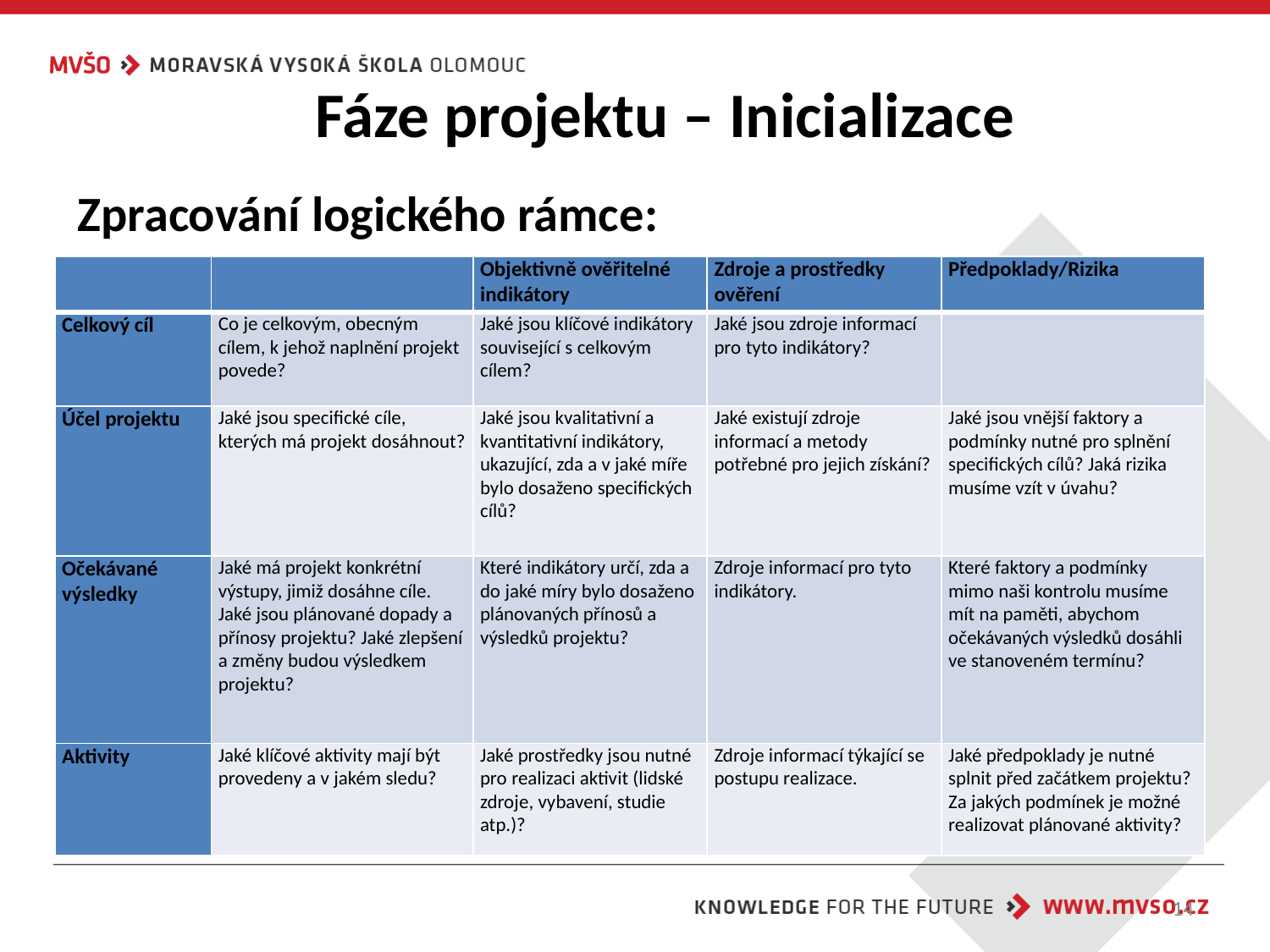

# Fáze projektu – Inicializace
Zpracování logického rámce:

|  |  | Objektivně ověřitelné indikátory | Zdroje a prostředky ověření | Předpoklady/Rizika |
| --- | --- | --- | --- | --- |
| Celkový cíl | Co je celkovým, obecným cílem, k jehož naplnění projekt povede? | Jaké jsou klíčové indikátory související s celkovým cílem? | Jaké jsou zdroje informací pro tyto indikátory? |  |
| Účel projektu | Jaké jsou specifické cíle, kterých má projekt dosáhnout? | Jaké jsou kvalitativní a kvantitativní indikátory, ukazující, zda a v jaké míře bylo dosaženo specifických cílů? | Jaké existují zdroje informací a metody potřebné pro jejich získání? | Jaké jsou vnější faktory a podmínky nutné pro splnění specifických cílů? Jaká rizika musíme vzít v úvahu? |
| Očekávané výsledky | Jaké má projekt konkrétní výstupy, jimiž dosáhne cíle. Jaké jsou plánované dopady a přínosy projektu? Jaké zlepšení a změny budou výsledkem projektu? | Které indikátory určí, zda a do jaké míry bylo dosaženo plánovaných přínosů a výsledků projektu? | Zdroje informací pro tyto indikátory. | Které faktory a podmínky mimo naši kontrolu musíme mít na paměti, abychom očekávaných výsledků dosáhli ve stanoveném termínu? |
| Aktivity | Jaké klíčové aktivity mají být provedeny a v jakém sledu? | Jaké prostředky jsou nutné pro realizaci aktivit (lidské zdroje, vybavení, studie atp.)? | Zdroje informací týkající se postupu realizace. | Jaké předpoklady je nutné splnit před začátkem projektu? Za jakých podmínek je možné realizovat plánované aktivity? |
14